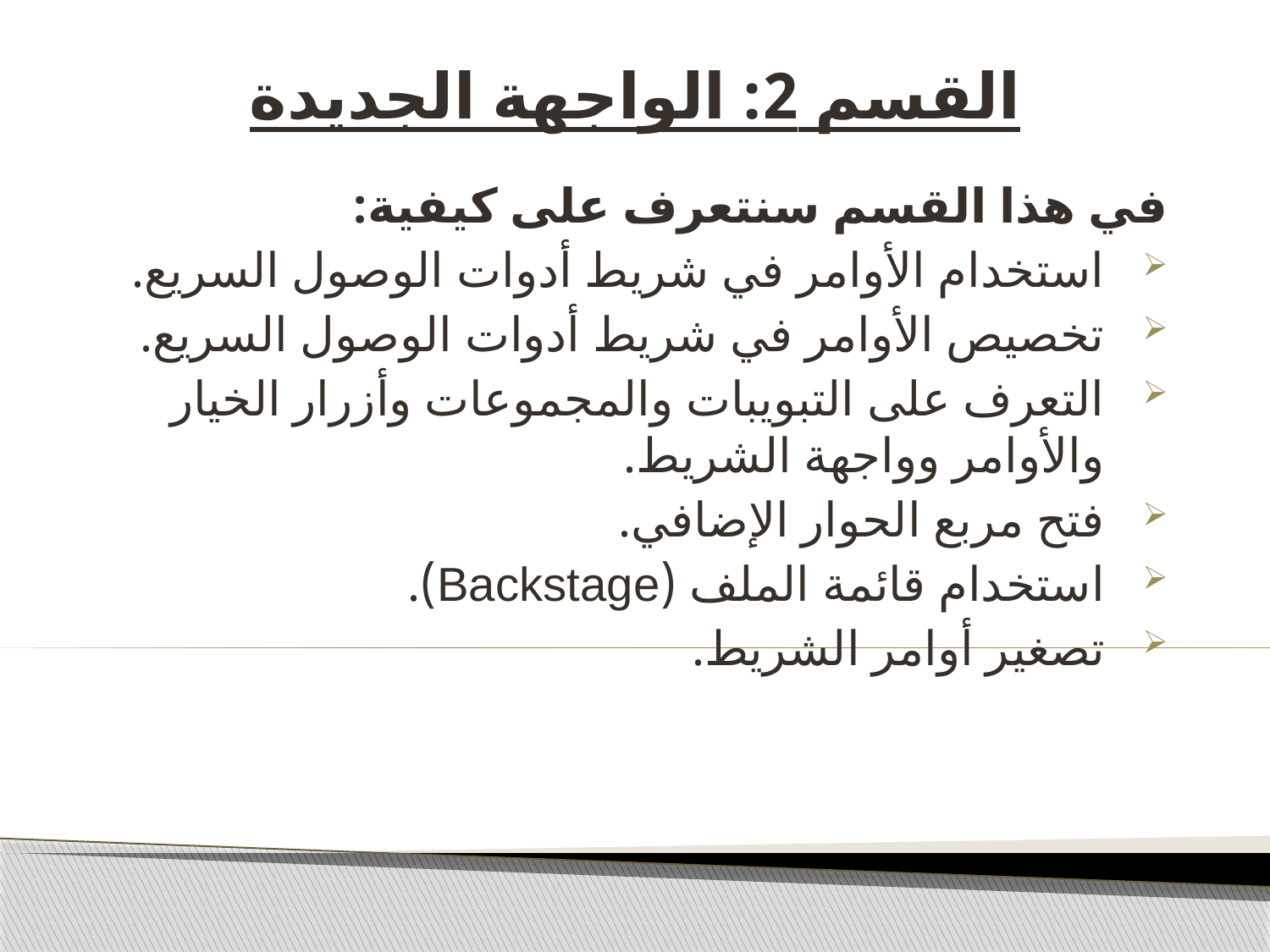

# القسم 2: الواجهة الجديدة
في هذا القسم سنتعرف على كيفية:
استخدام الأوامر في شريط أدوات الوصول السريع.
تخصيص الأوامر في شريط أدوات الوصول السريع.
التعرف على التبويبات والمجموعات وأزرار الخيار والأوامر وواجهة الشريط.
فتح مربع الحوار الإضافي.
استخدام قائمة الملف (Backstage).
تصغير أوامر الشريط.